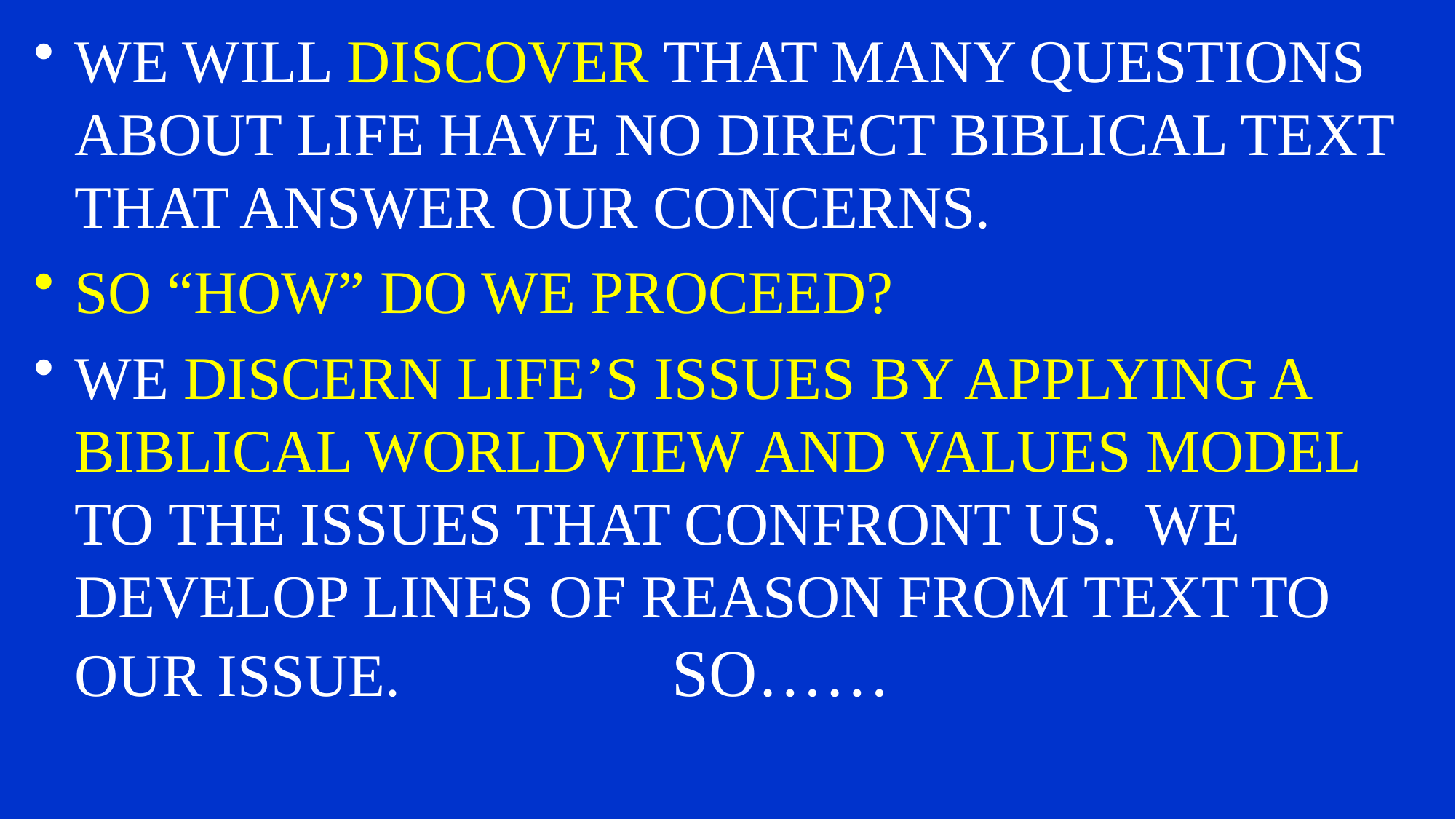

WE WILL DISCOVER THAT MANY QUESTIONS ABOUT LIFE HAVE NO DIRECT BIBLICAL TEXT THAT ANSWER OUR CONCERNS.
SO “HOW” DO WE PROCEED?
WE DISCERN LIFE’S ISSUES BY APPLYING A BIBLICAL WORLDVIEW AND VALUES MODEL TO THE ISSUES THAT CONFRONT US.  WE DEVELOP LINES OF REASON FROM TEXT TO OUR ISSUE.                  SO……